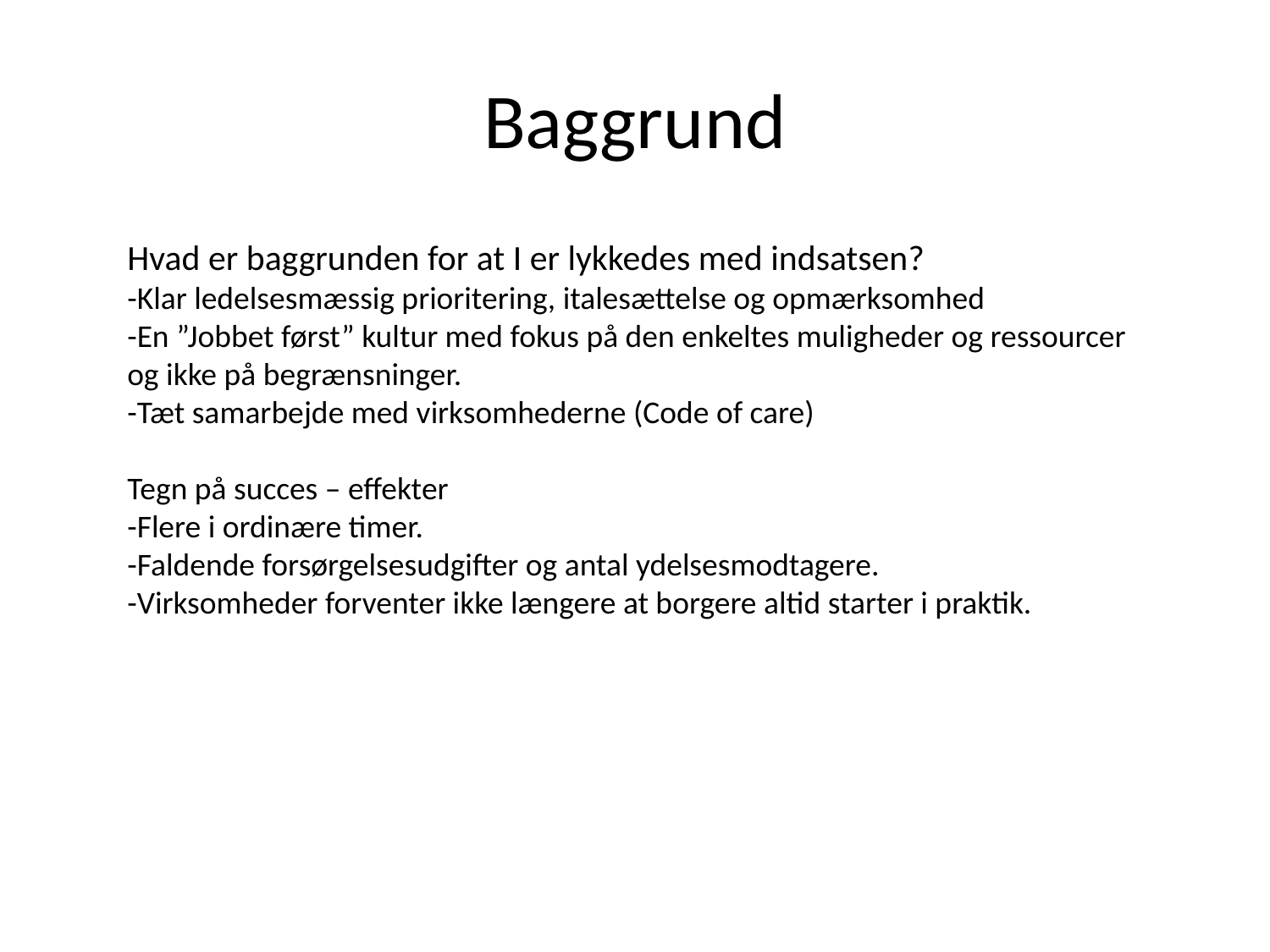

# Baggrund
Hvad er baggrunden for at I er lykkedes med indsatsen?
-Klar ledelsesmæssig prioritering, italesættelse og opmærksomhed
-En ”Jobbet først” kultur med fokus på den enkeltes muligheder og ressourcer og ikke på begrænsninger.
-Tæt samarbejde med virksomhederne (Code of care)

Tegn på succes – effekter
-Flere i ordinære timer.
-Faldende forsørgelsesudgifter og antal ydelsesmodtagere.
-Virksomheder forventer ikke længere at borgere altid starter i praktik.